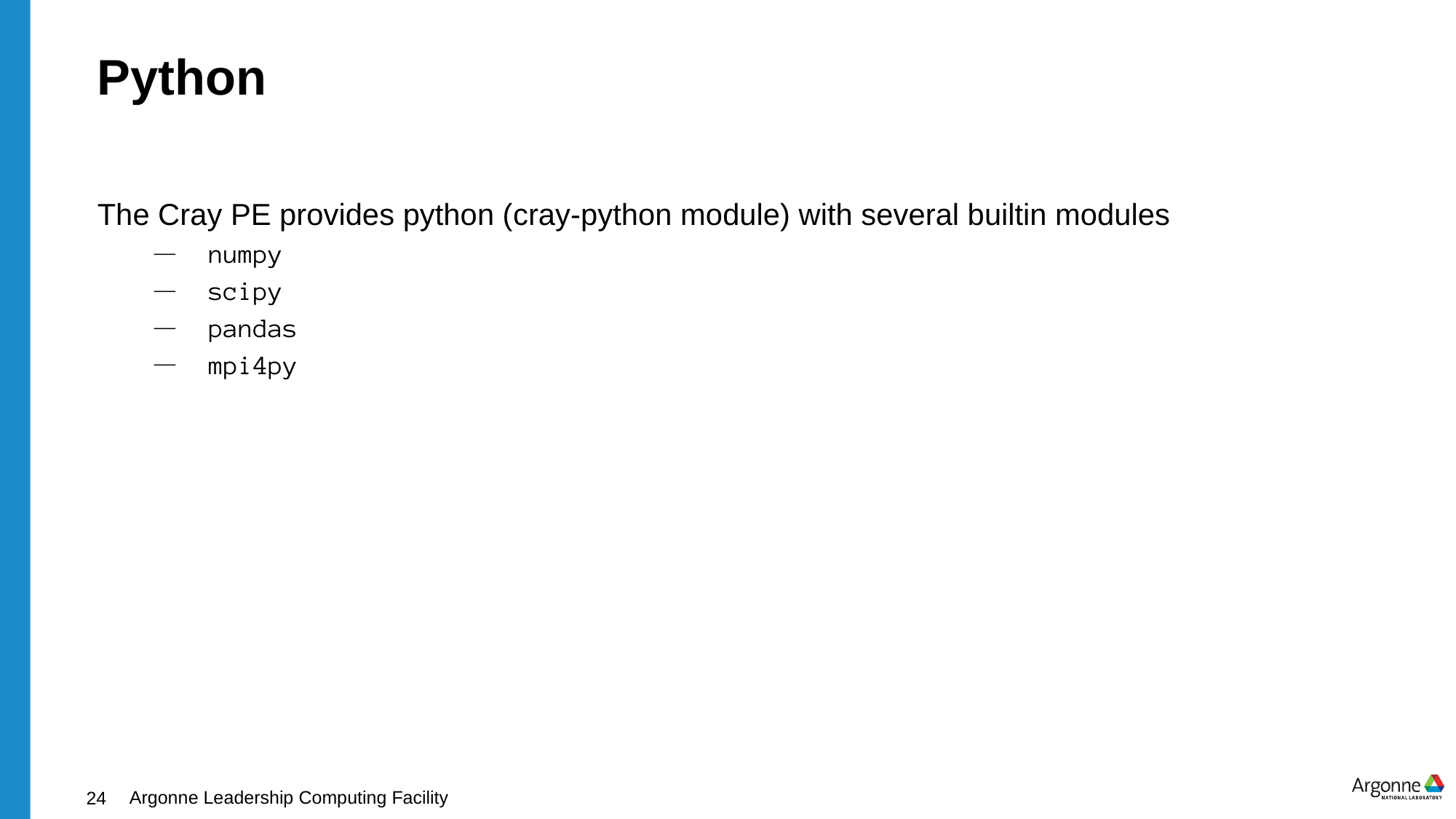

# Python

The Cray PE provides python (cray-python module) with several builtin modules
  numpy
  scipy
  pandas
  mpi4py